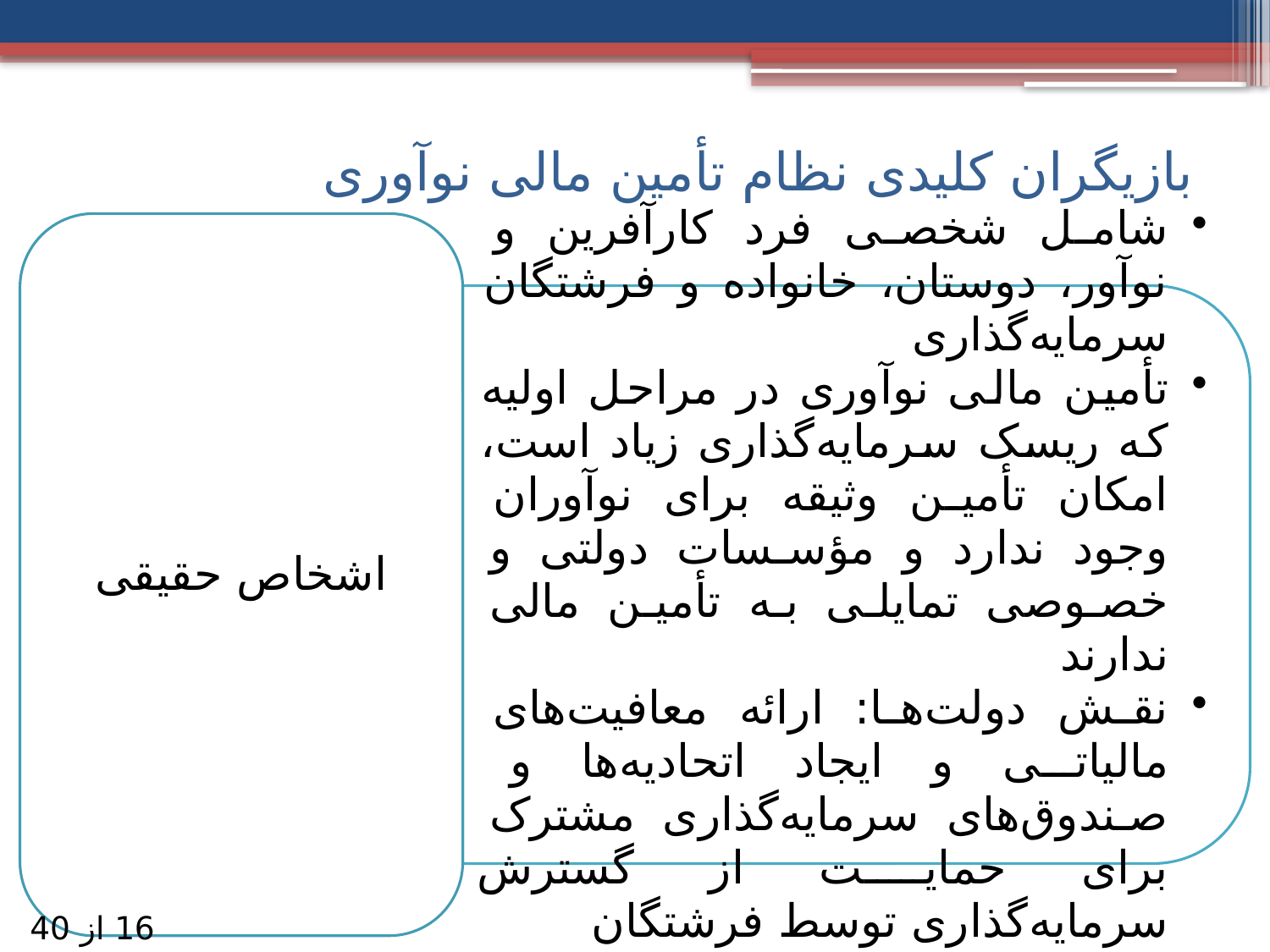

# بازیگران کلیدی نظام تأمین مالی نوآوری
اشخاص حقیقی
16 از 40